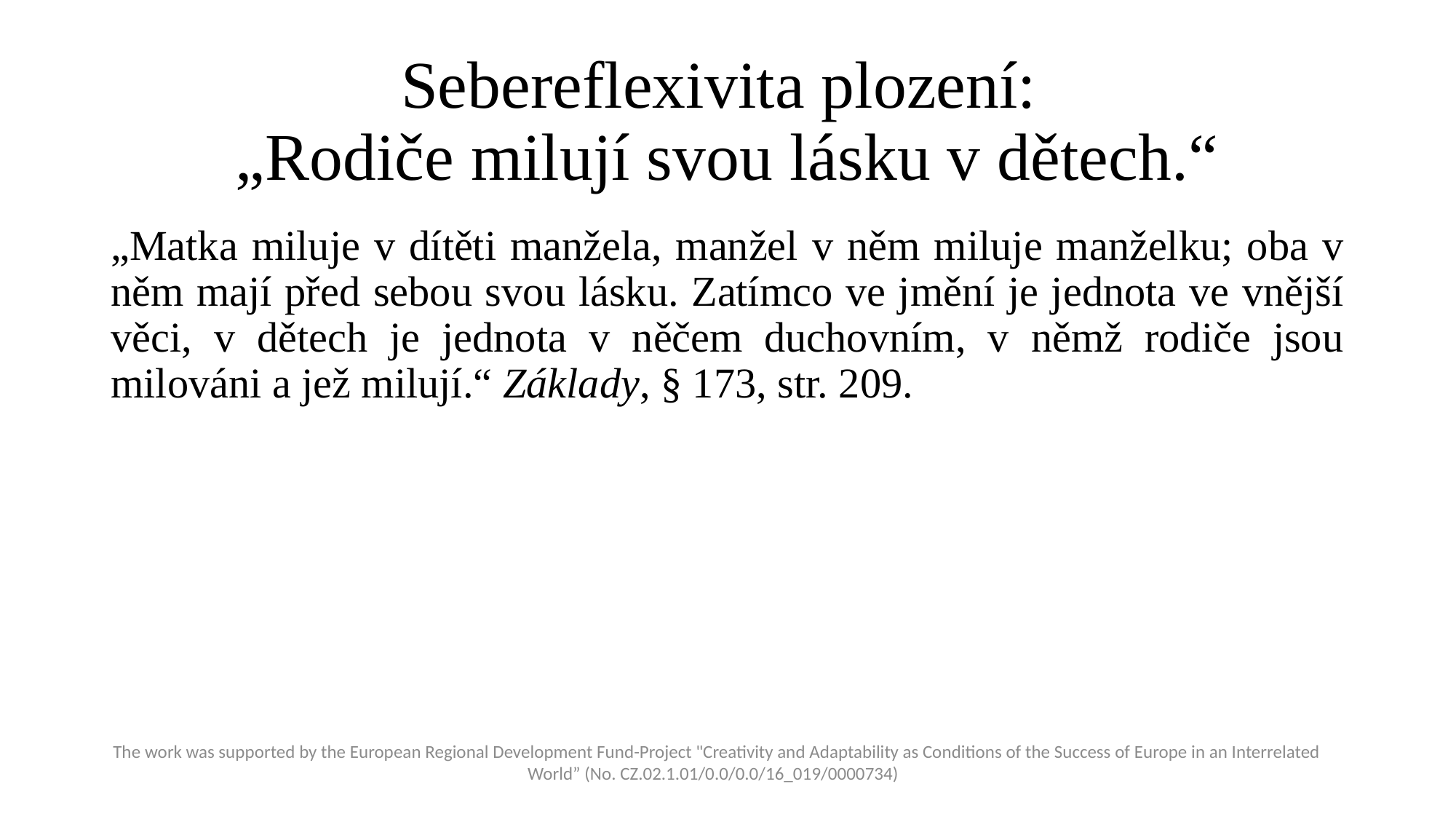

# Sebereflexivita plození: „Rodiče milují svou lásku v dětech.“
„Matka miluje v dítěti manžela, manžel v něm miluje manželku; oba v něm mají před sebou svou lásku. Zatímco ve jmění je jednota ve vnější věci, v dětech je jednota v něčem duchovním, v němž rodiče jsou milováni a jež milují.“ Základy, § 173, str. 209.

 The work was supported by the European Regional Development Fund-Project "Creativity and Adaptability as Conditions of the Success of Europe in an Interrelated World” (No. CZ.02.1.01/0.0/0.0/16_019/0000734)